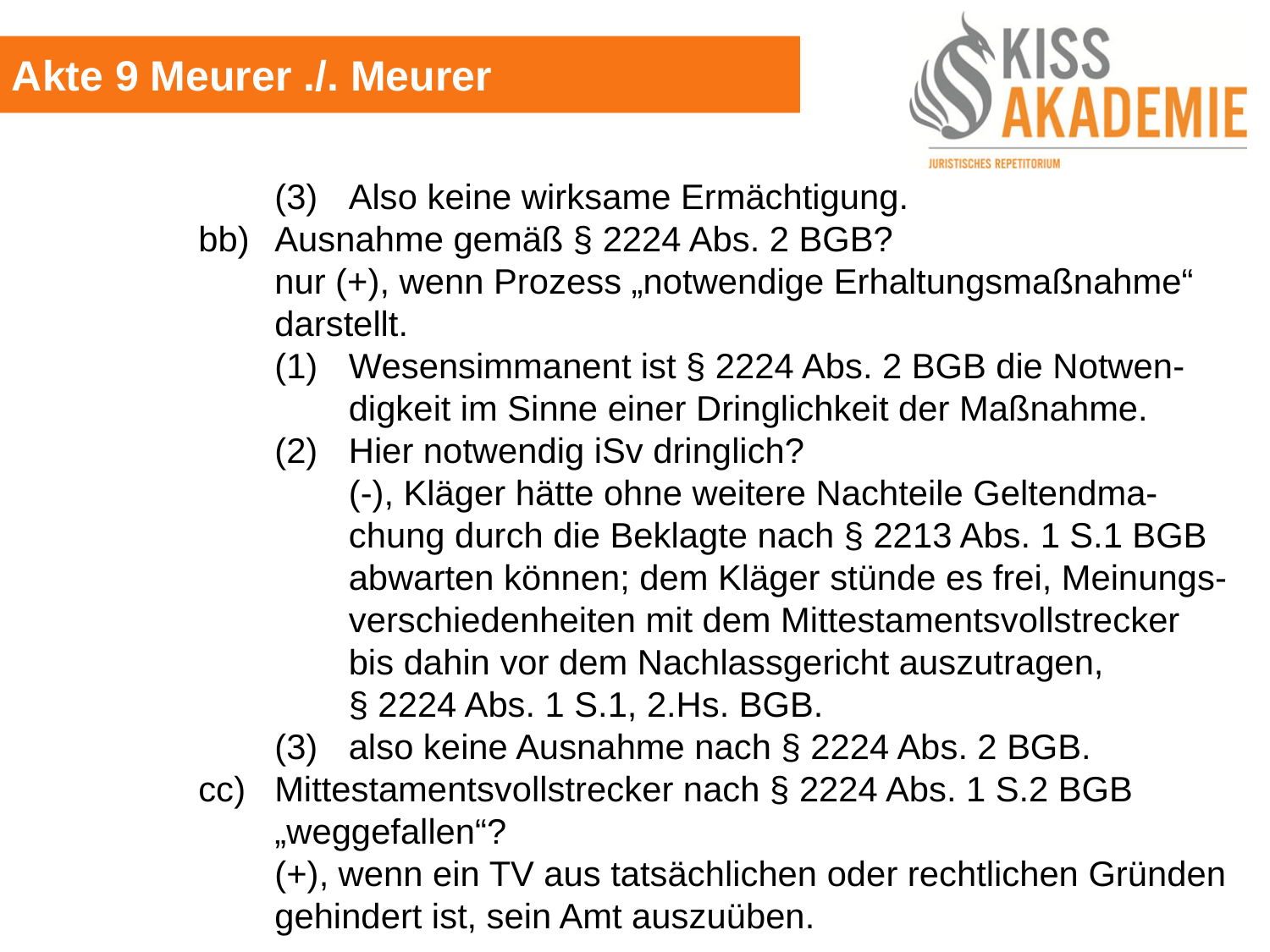

Akte 9 Meurer ./. Meurer

				(3)	Also keine wirksame Ermächtigung.
			bb)	Ausnahme gemäß § 2224 Abs. 2 BGB?
				nur (+), wenn Prozess „notwendige Erhaltungsmaßnahme“				darstellt.
				(1)	Wesensimmanent ist § 2224 Abs. 2 BGB die Notwen-					digkeit im Sinne einer Dringlichkeit der Maßnahme.
				(2)	Hier notwendig iSv dringlich?
					(-), Kläger hätte ohne weitere Nachteile Geltendma-						chung durch die Beklagte nach § 2213 Abs. 1 S.1 BGB					abwarten können; dem Kläger stünde es frei, Meinungs-					verschiedenheiten mit dem Mittestamentsvollstrecker					bis dahin vor dem Nachlassgericht auszutragen, 						§ 2224 Abs. 1 S.1, 2.Hs. BGB.
				(3)	also keine Ausnahme nach § 2224 Abs. 2 BGB.
			cc)	Mittestamentsvollstrecker nach § 2224 Abs. 1 S.2 BGB					„weggefallen“?
				(+), wenn ein TV aus tatsächlichen oder rechtlichen Gründen				gehindert ist, sein Amt auszuüben.